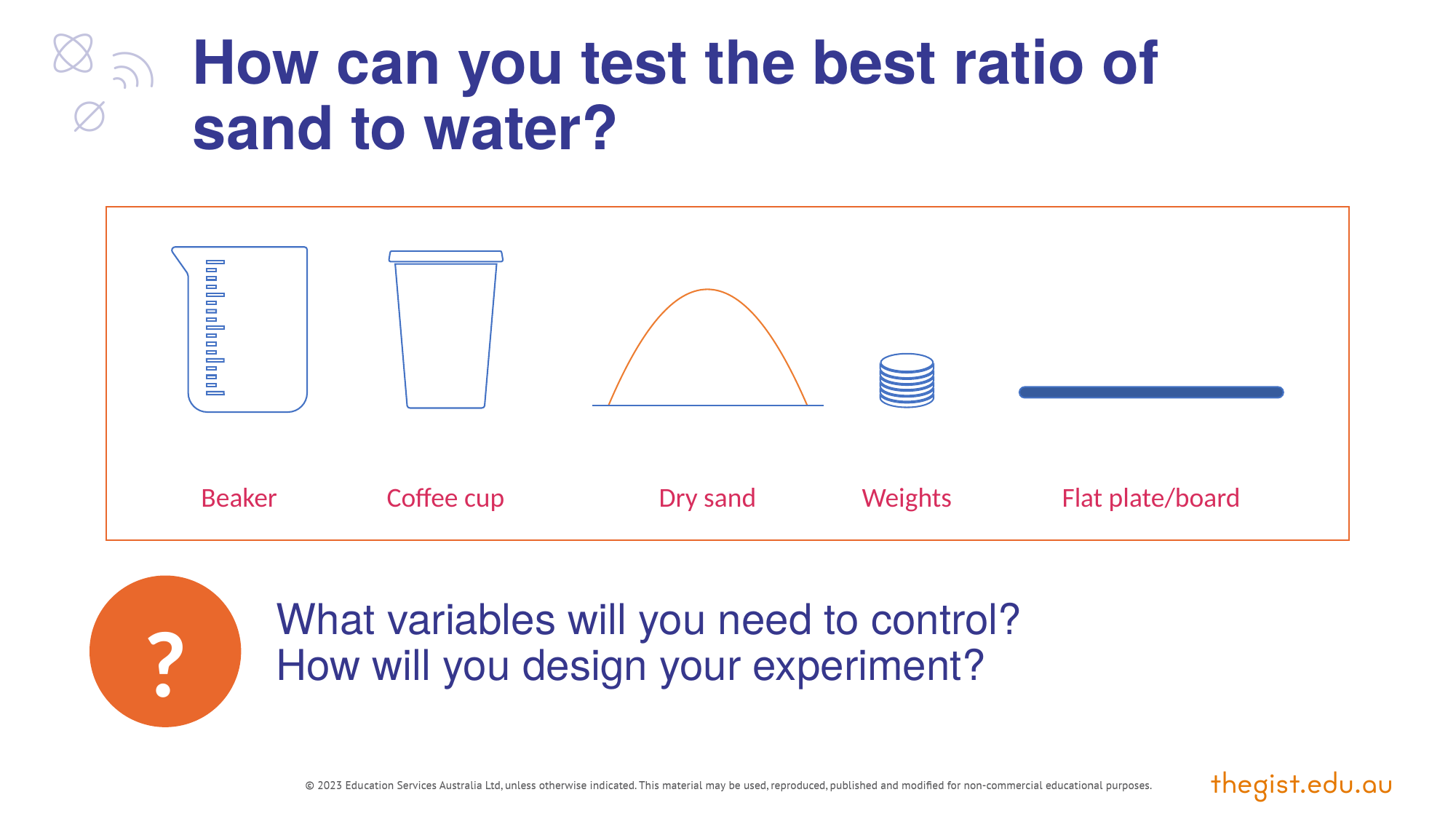

How can you test the best ratio of sand to water?

Beaker
Coffee cup
Dry sand
Weights
Flat plate/board

?
What variables will you need to control? How will you design your experiment?